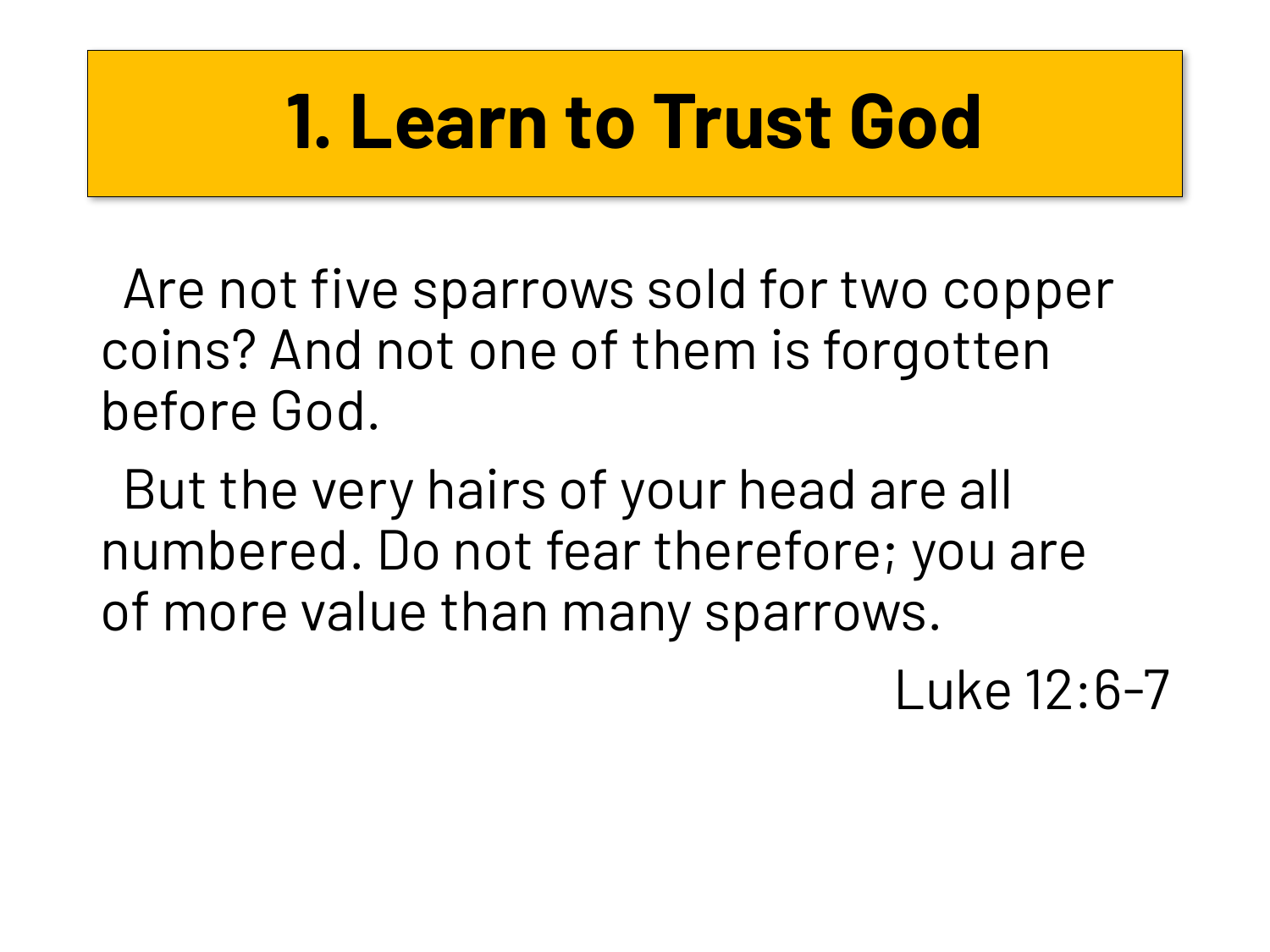

# 1. Learn to Trust God
  Are not five sparrows sold for two copper coins? And not one of them is forgotten before God.
  But the very hairs of your head are all numbered. Do not fear therefore; you are
of more value than many sparrows.
Luke 12:6-7